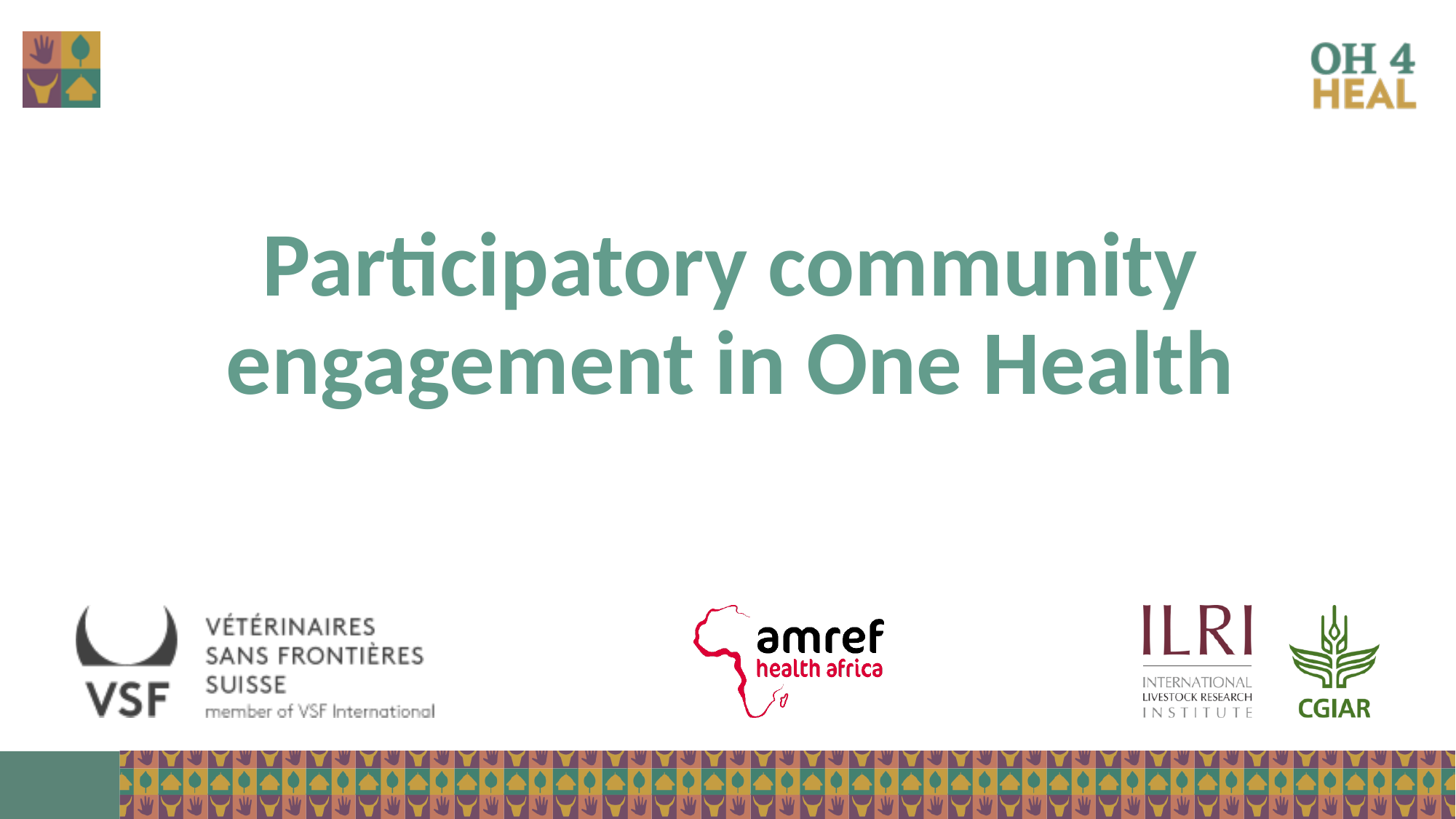

# Participatory community engagement in One Health